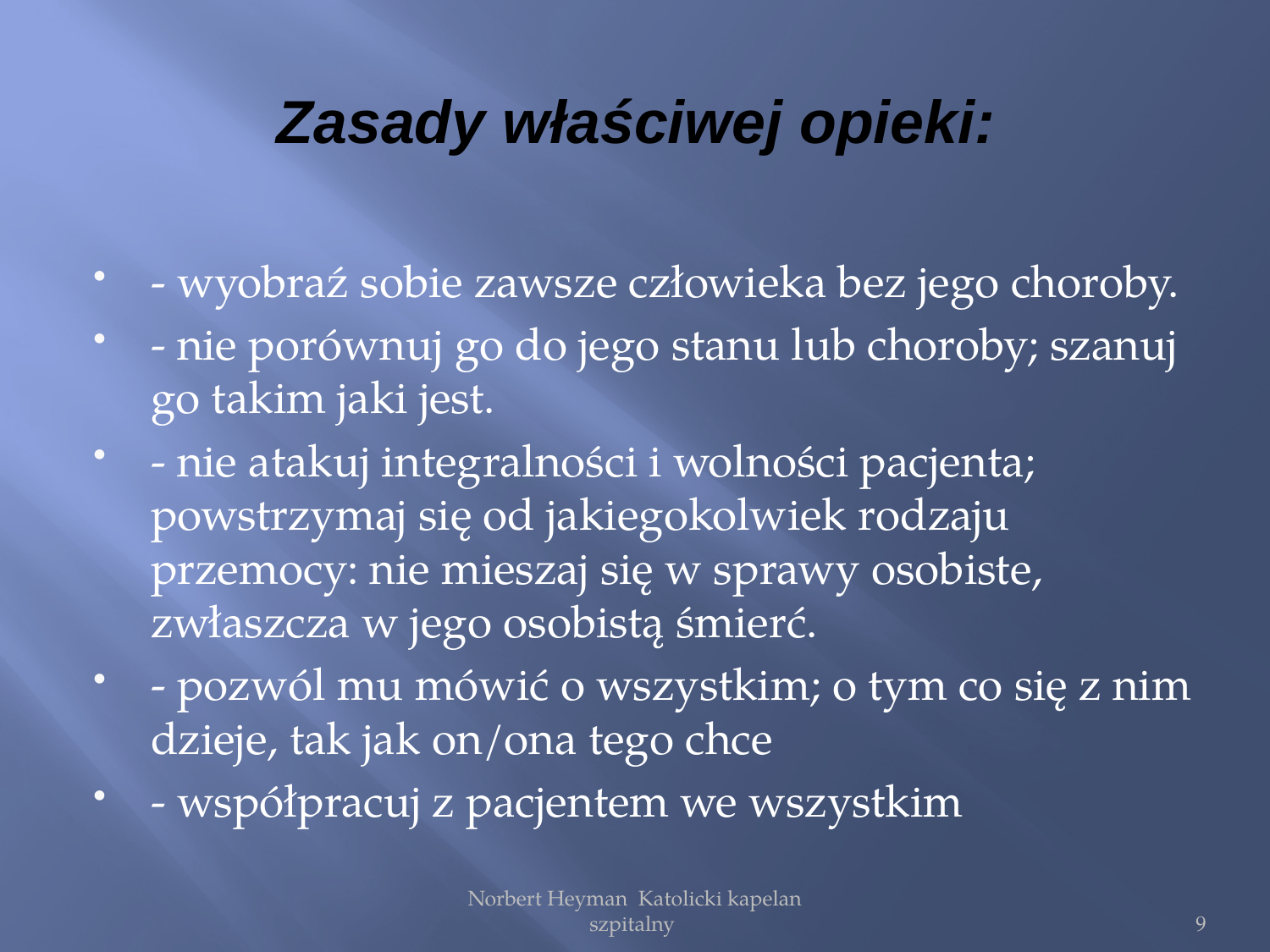

# Zasady właściwej opieki:
- wyobraź sobie zawsze człowieka bez jego choroby.
- nie porównuj go do jego stanu lub choroby; szanuj go takim jaki jest.
- nie atakuj integralności i wolności pacjenta; powstrzymaj się od jakiegokolwiek rodzaju przemocy: nie mieszaj się w sprawy osobiste, zwłaszcza w jego osobistą śmierć.
- pozwól mu mówić o wszystkim; o tym co się z nim dzieje, tak jak on/ona tego chce
- współpracuj z pacjentem we wszystkim
Norbert Heyman  Katolicki kapelan szpitalny
9